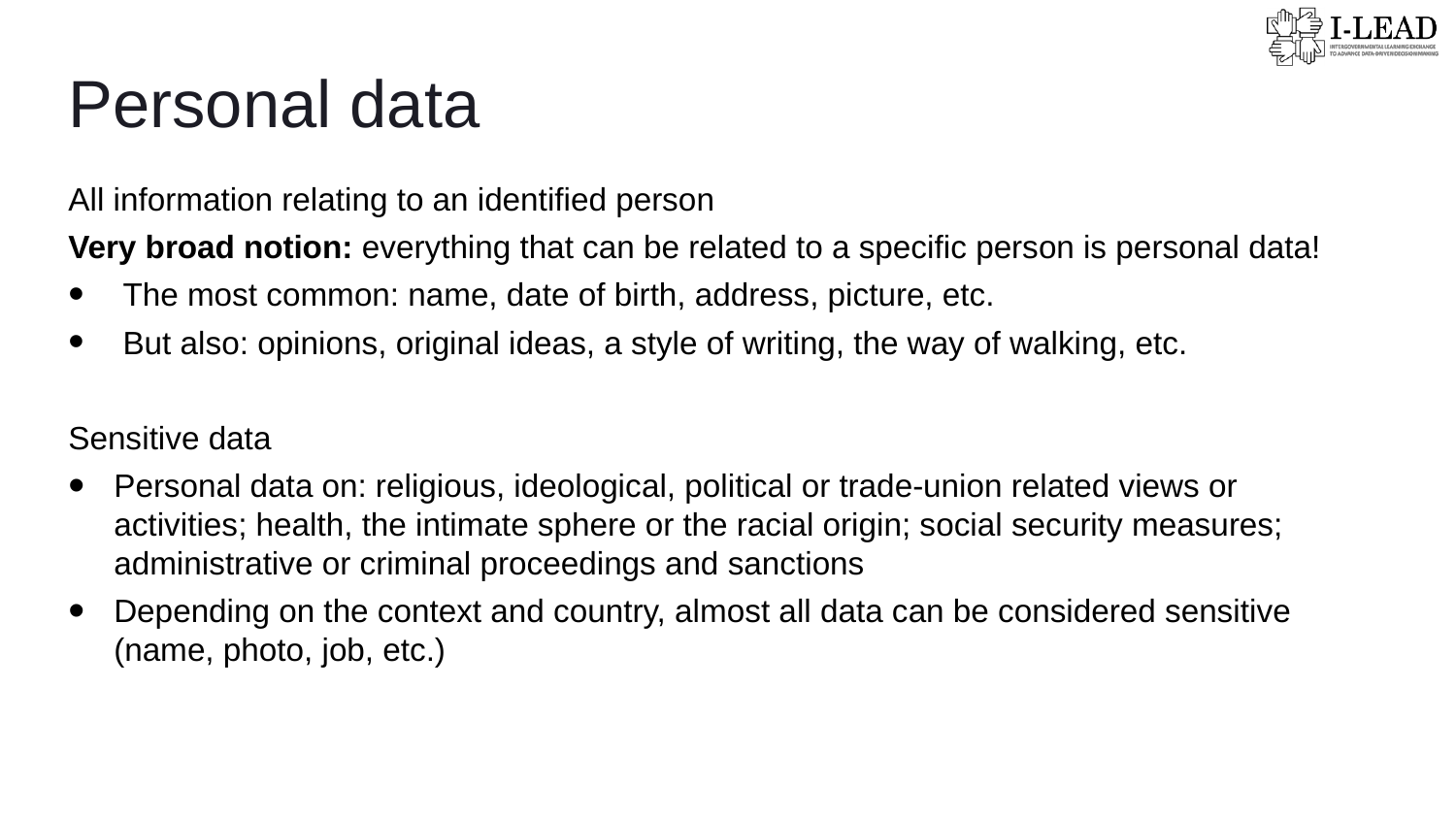

Personal data
All information relating to an identified person
Very broad notion: everything that can be related to a specific person is personal data!
The most common: name, date of birth, address, picture, etc.
But also: opinions, original ideas, a style of writing, the way of walking, etc.

Sensitive data
Personal data on: religious, ideological, political or trade-union related views or activities; health, the intimate sphere or the racial origin; social security measures; administrative or criminal proceedings and sanctions
Depending on the context and country, almost all data can be considered sensitive (name, photo, job, etc.)